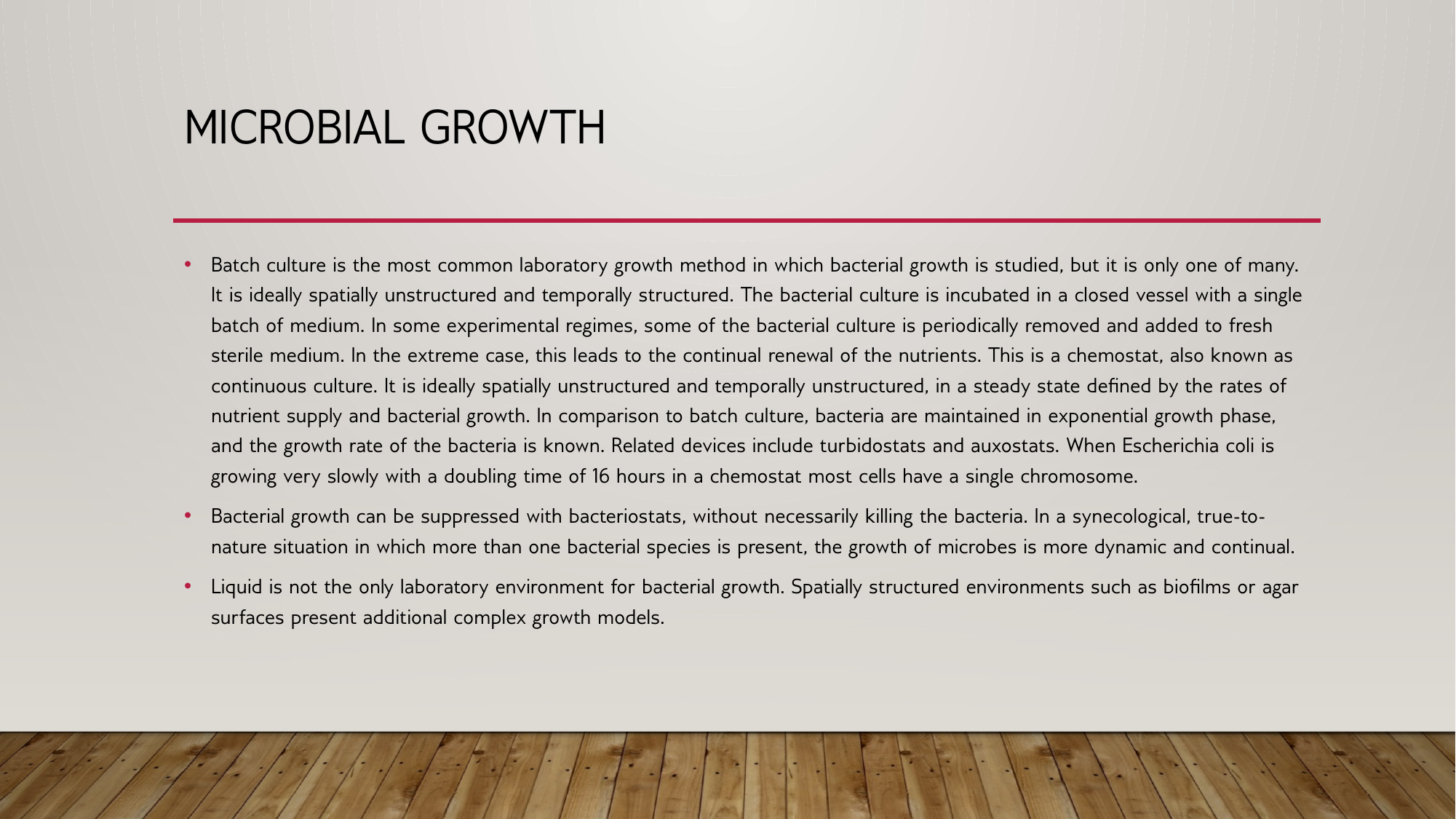

# Microbial Growth
Batch culture is the most common laboratory growth method in which bacterial growth is studied, but it is only one of many. It is ideally spatially unstructured and temporally structured. The bacterial culture is incubated in a closed vessel with a single batch of medium. In some experimental regimes, some of the bacterial culture is periodically removed and added to fresh sterile medium. In the extreme case, this leads to the continual renewal of the nutrients. This is a chemostat, also known as continuous culture. It is ideally spatially unstructured and temporally unstructured, in a steady state defined by the rates of nutrient supply and bacterial growth. In comparison to batch culture, bacteria are maintained in exponential growth phase, and the growth rate of the bacteria is known. Related devices include turbidostats and auxostats. When Escherichia coli is growing very slowly with a doubling time of 16 hours in a chemostat most cells have a single chromosome.
Bacterial growth can be suppressed with bacteriostats, without necessarily killing the bacteria. In a synecological, true-to-nature situation in which more than one bacterial species is present, the growth of microbes is more dynamic and continual.
Liquid is not the only laboratory environment for bacterial growth. Spatially structured environments such as biofilms or agar surfaces present additional complex growth models.